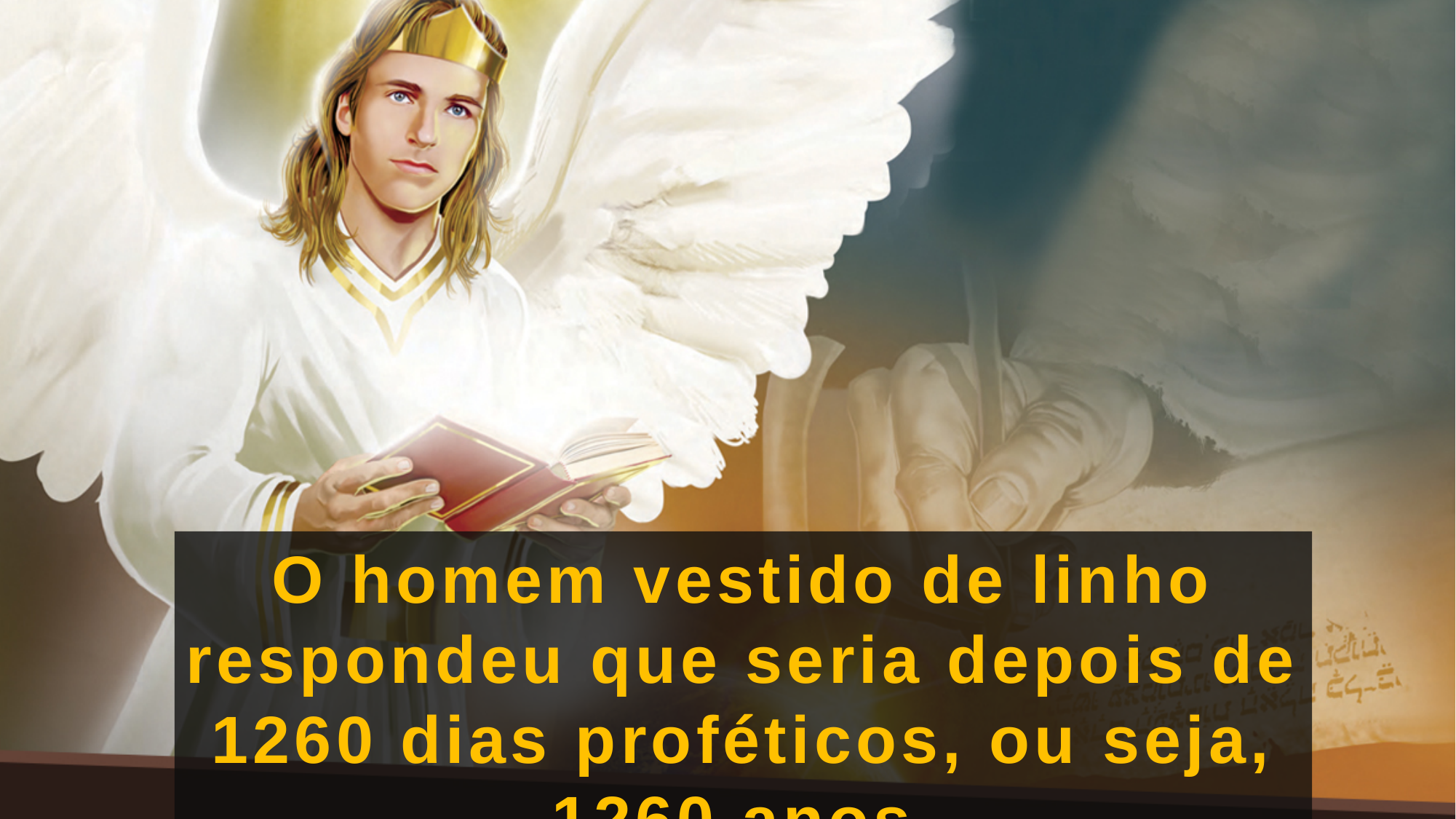

O homem vestido de linho respondeu que seria depois de 1260 dias proféticos, ou seja, 1260 anos.